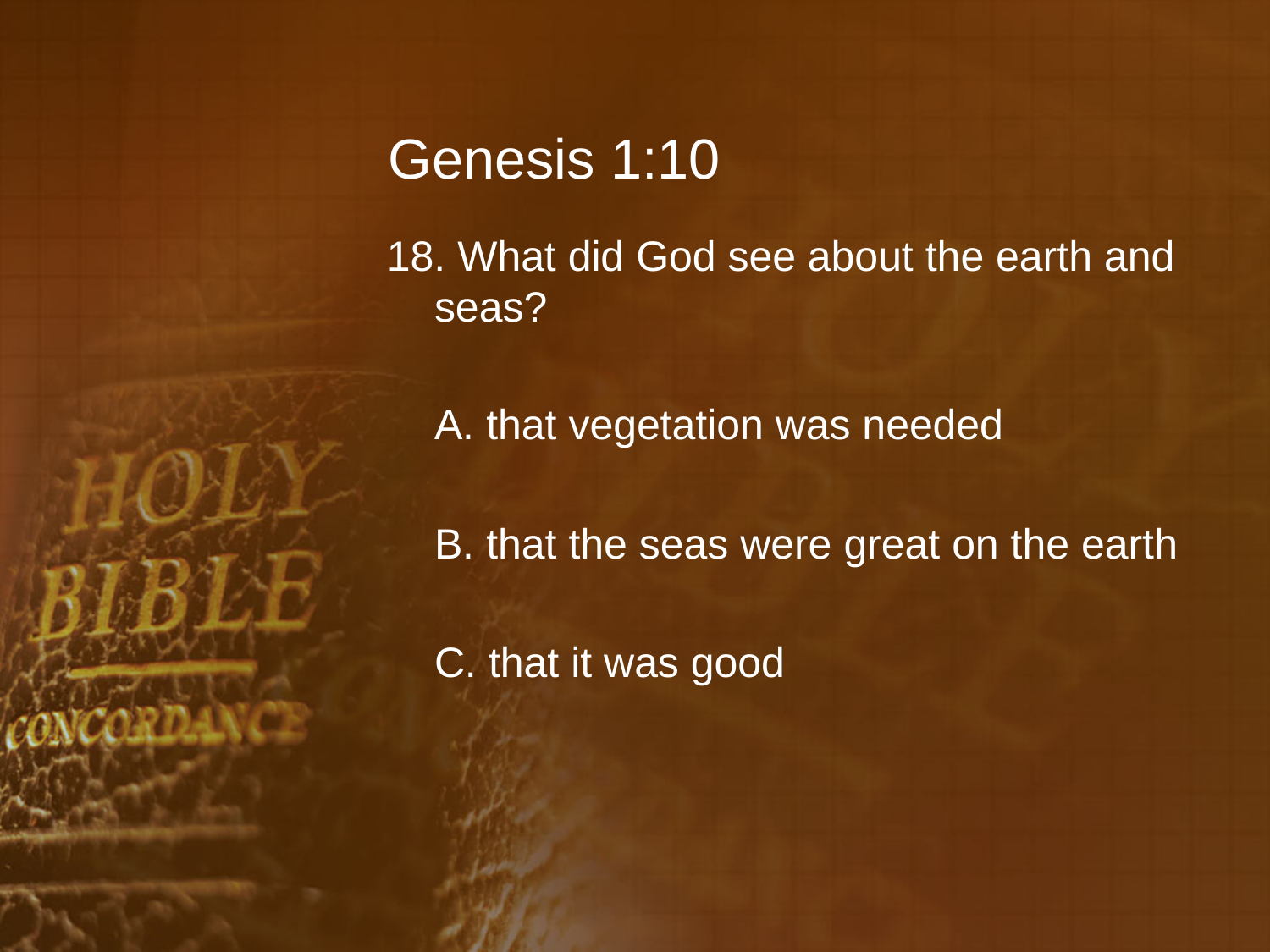

# Genesis 1:10
18. What did God see about the earth and seas?

	A. that vegetation was needed

	B. that the seas were great on the earth

	C. that it was good